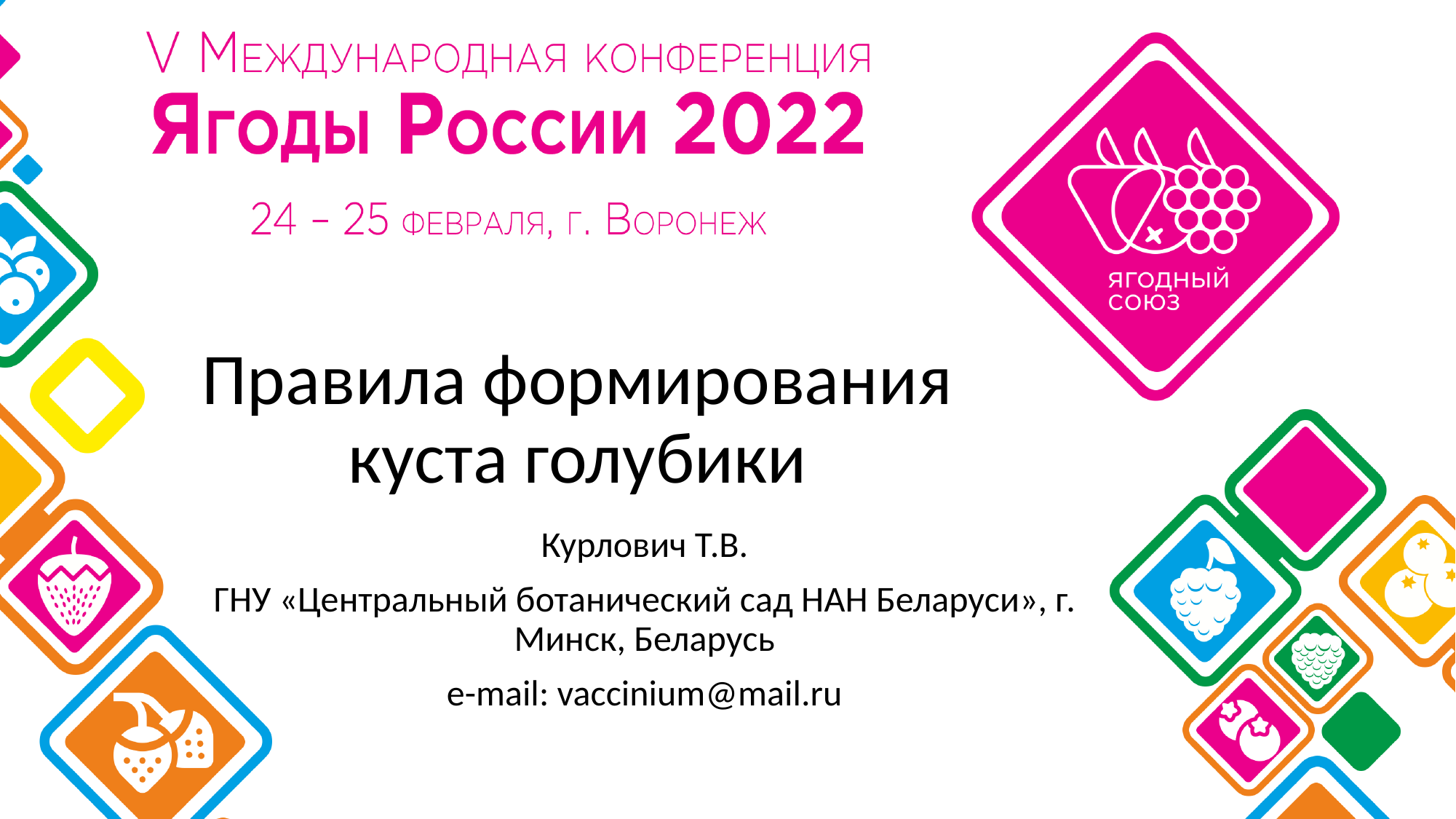

# Правила формирования куста голубики
Курлович Т.В.
ГНУ «Центральный ботанический сад НАН Беларуси», г. Минск, Беларусь
e-mail: vaccinium@mail.ru